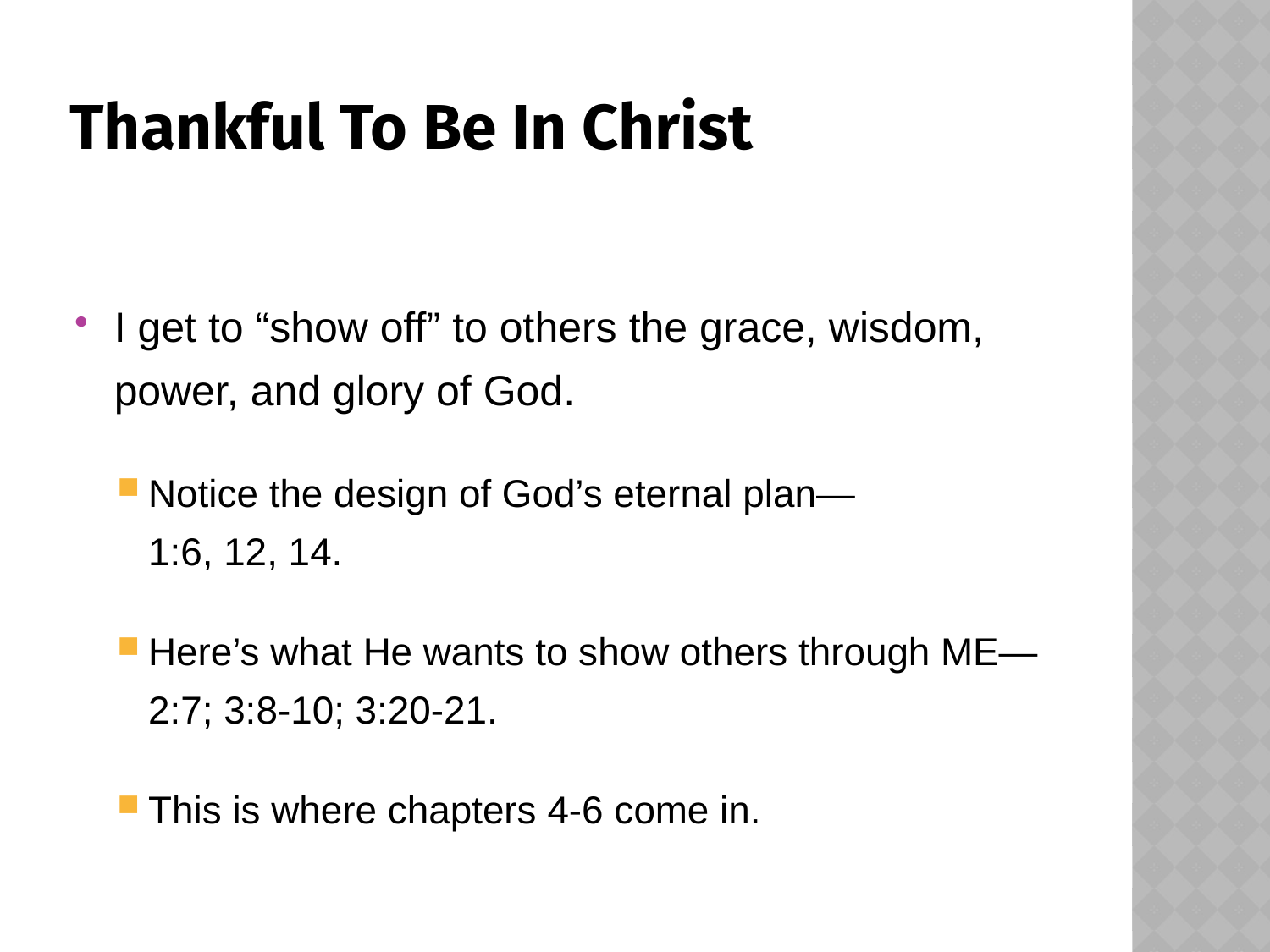

# Thankful To Be In Christ
I get to “show off” to others the grace, wisdom, power, and glory of God.
Notice the design of God’s eternal plan—
1:6, 12, 14.
Here’s what He wants to show others through ME—2:7; 3:8-10; 3:20-21.
This is where chapters 4-6 come in.